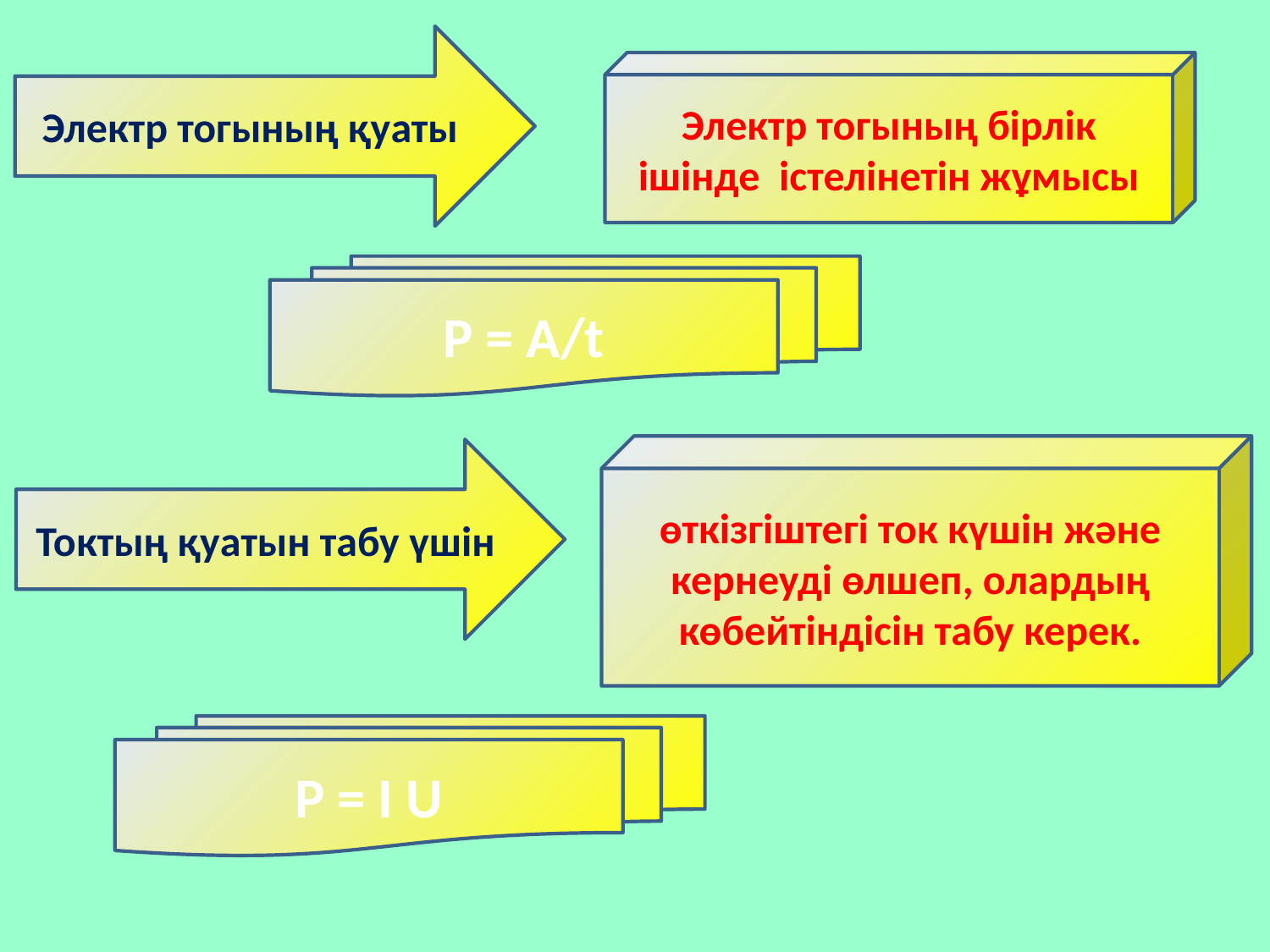

Электр тогының қуаты
Электр тогының бірлік ішінде  істелінетін жұмысы
P = A/t
өткізгіштегі ток күшін және кернеуді өлшеп, олардың көбейтіндісін табу керек.
Токтың қуатын табу үшін
P = I U